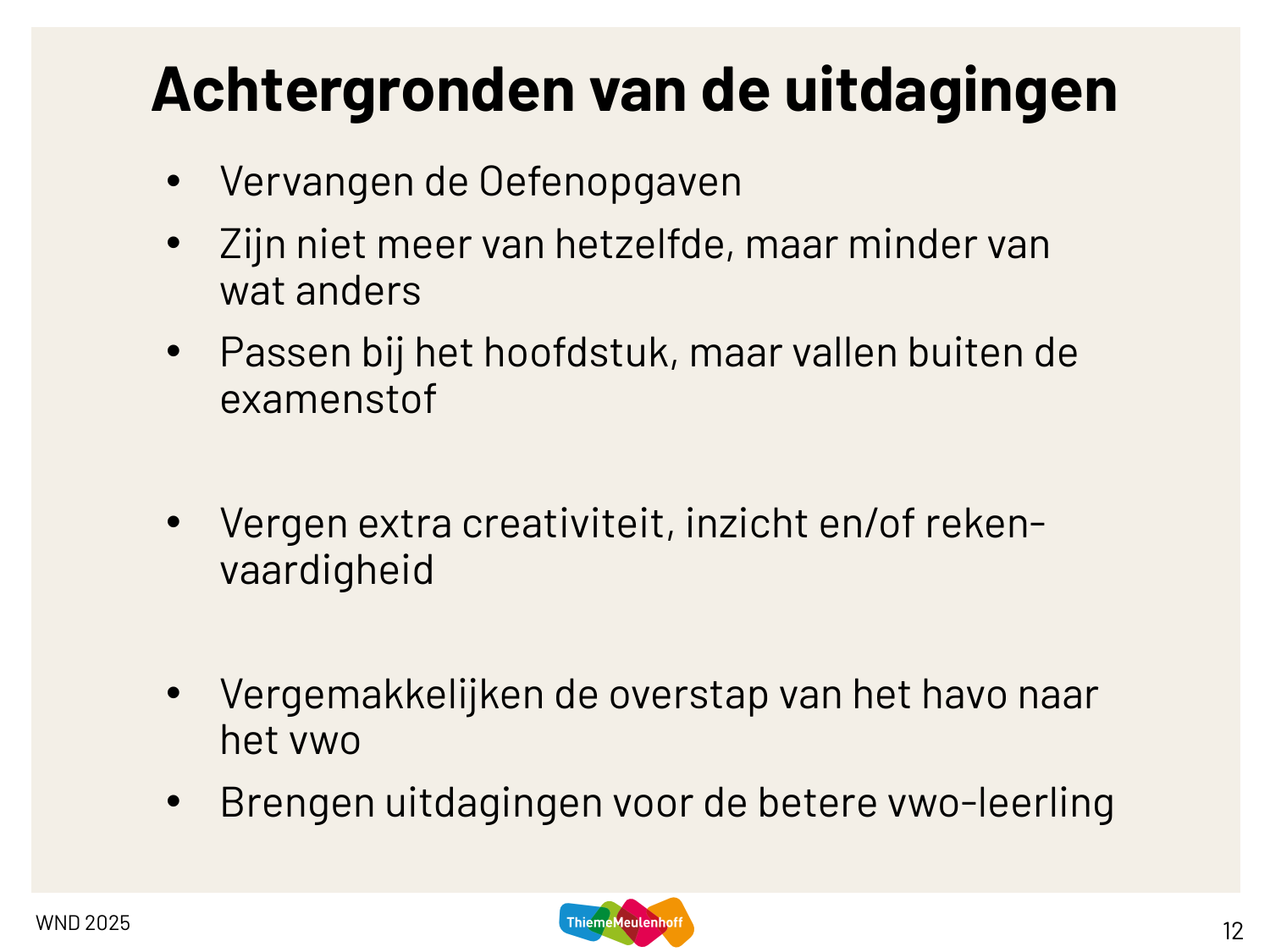

# Achtergronden van de uitdagingen
Vervangen de Oefenopgaven
Zijn niet meer van hetzelfde, maar minder van wat anders
Passen bij het hoofdstuk, maar vallen buiten de examenstof

Vergen extra creativiteit, inzicht en/of reken-vaardigheid

Vergemakkelijken de overstap van het havo naar het vwo
Brengen uitdagingen voor de betere vwo-leerling